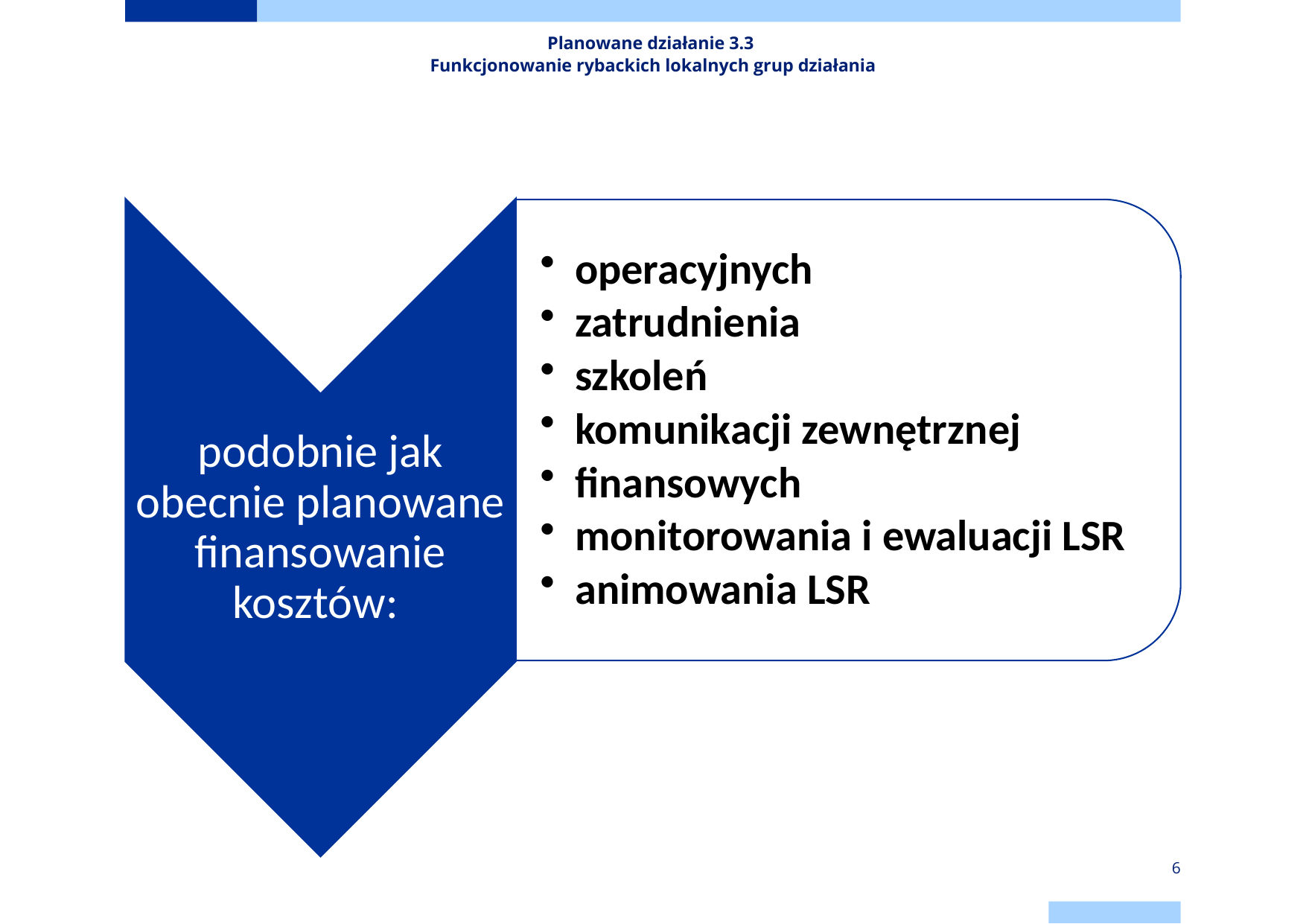

# Planowane działanie 3.3 Funkcjonowanie rybackich lokalnych grup działania
podobnie jak obecnie planowane finansowanie kosztów:
operacyjnych
zatrudnienia
szkoleń
komunikacji zewnętrznej
finansowych
monitorowania i ewaluacji LSR
animowania LSR
6